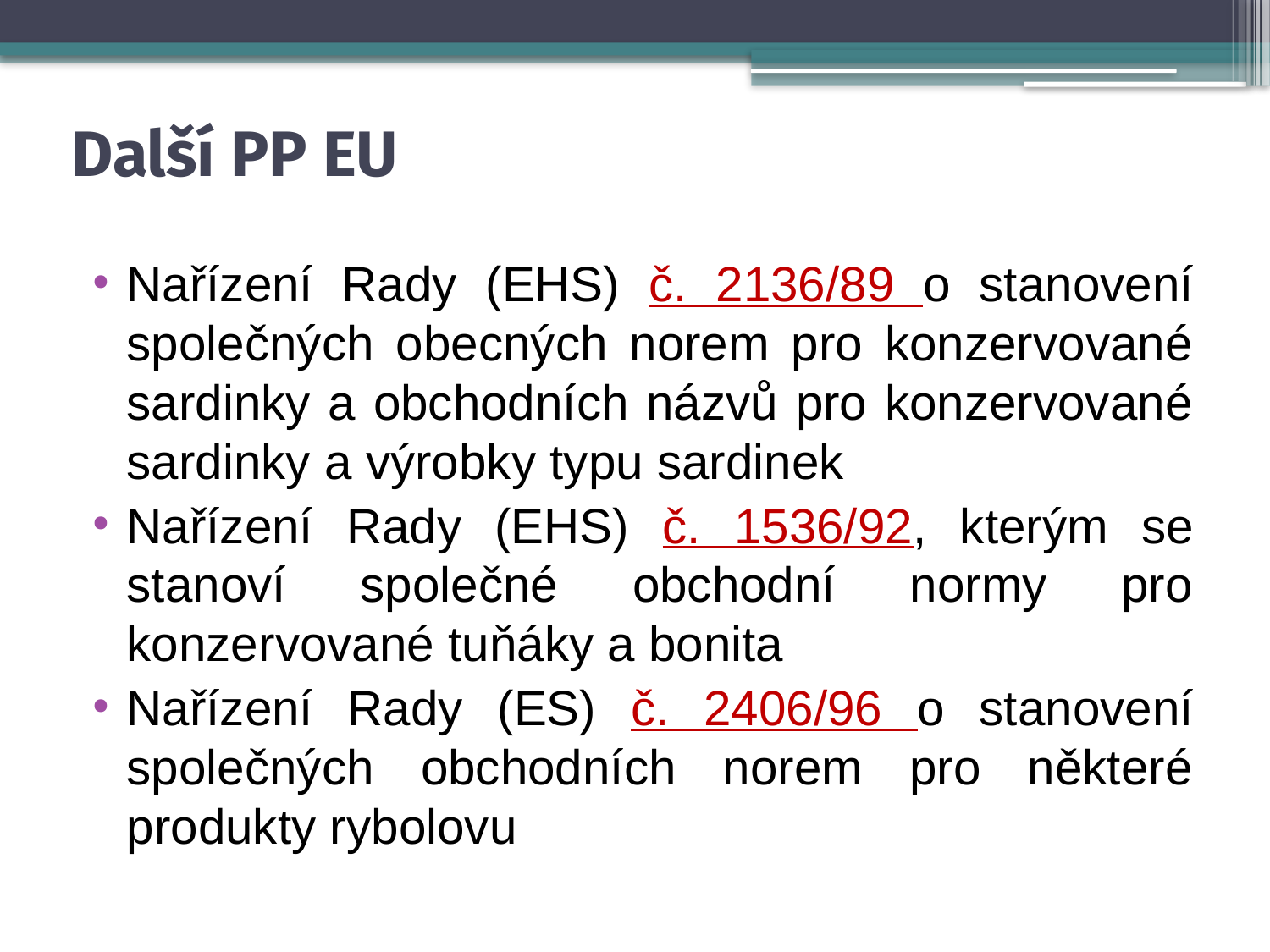

# Další PP EU
Nařízení Rady (EHS) č. 2136/89 o stanovení společných obecných norem pro konzervované sardinky a obchodních názvů pro konzervované sardinky a výrobky typu sardinek
Nařízení Rady (EHS) č. 1536/92, kterým se stanoví společné obchodní normy pro konzervované tuňáky a bonita
Nařízení Rady (ES) č. 2406/96 o stanovení společných obchodních norem pro některé produkty rybolovu